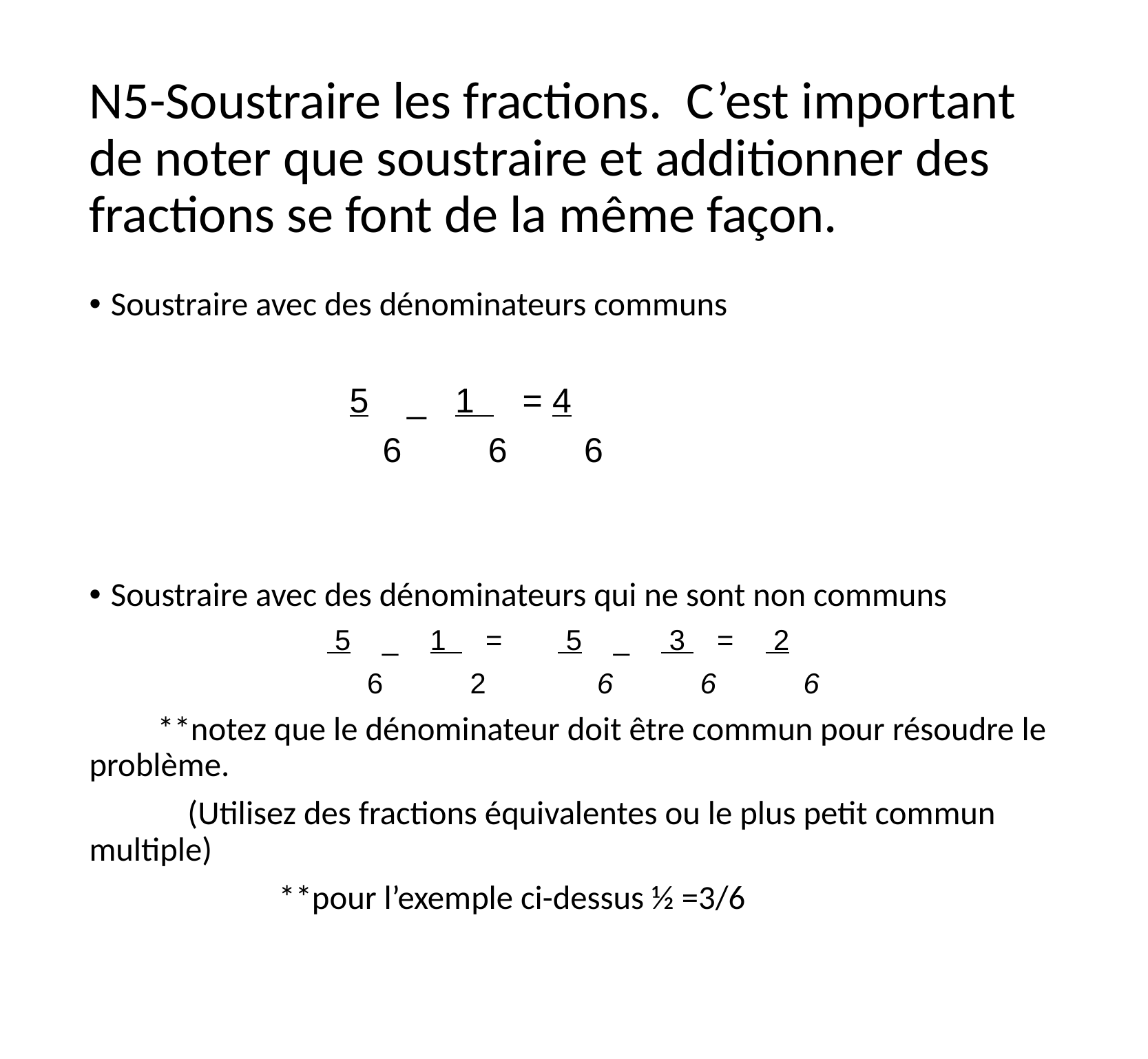

# N5-Soustraire les fractions.  C’est important de noter que soustraire et additionner des fractions se font de la même façon.
Soustraire avec des dénominateurs communs

                           5    _   1     = 4
		         6         6        6

Soustraire avec des dénominateurs qui ne sont non communs
                               5    _    1     =        5    _     3    =     2
		         6           2              6           6           6
         **notez que le dénominateur doit être commun pour résoudre le problème.
             (Utilisez des fractions équivalentes ou le plus petit commun multiple)
                         **pour l’exemple ci-dessus ½ =3/6